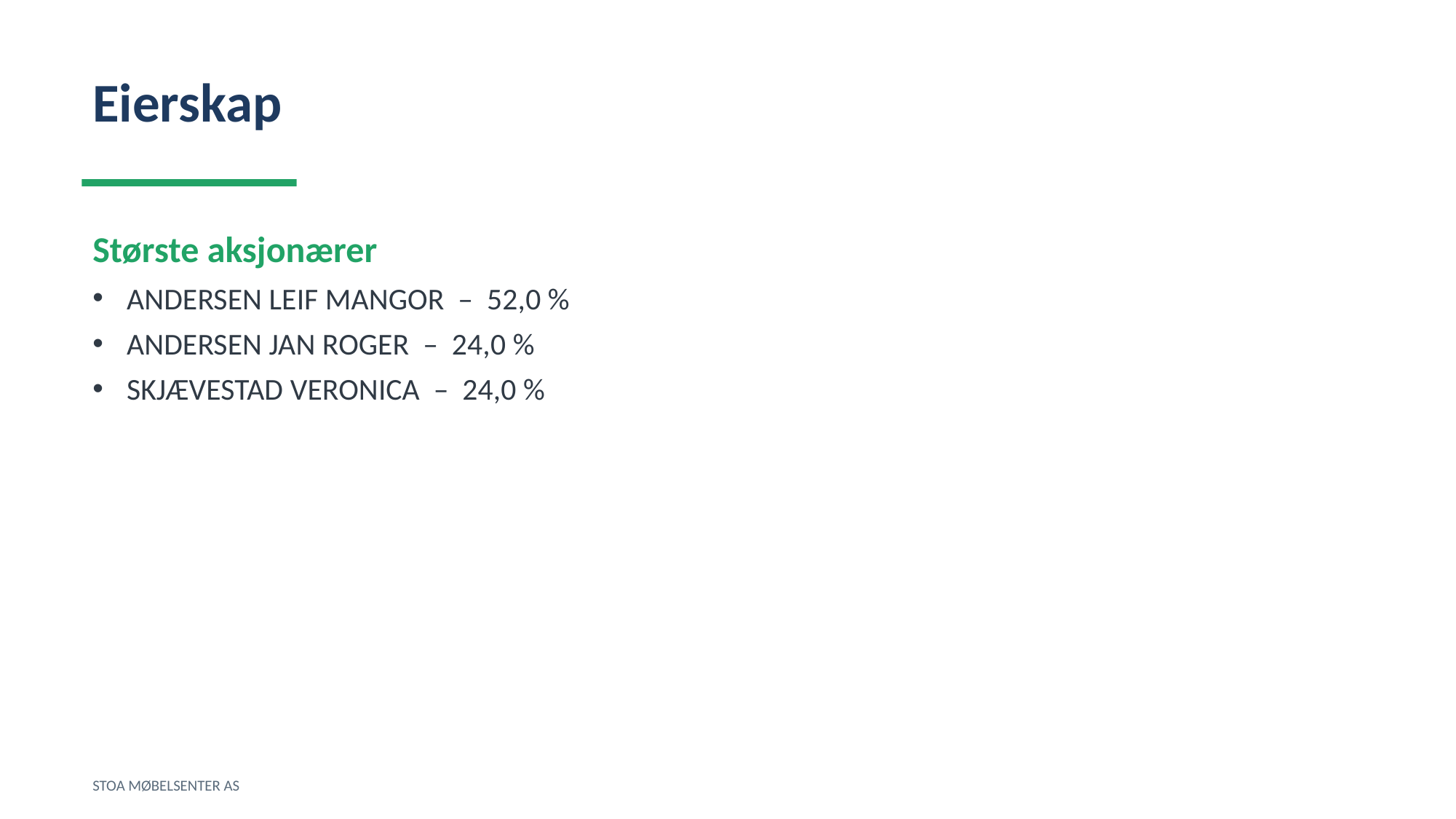

Eierskap

Største aksjonærer
ANDERSEN LEIF MANGOR  –  52,0 %
ANDERSEN JAN ROGER  –  24,0 %
SKJÆVESTAD VERONICA  –  24,0 %
STOA MØBELSENTER AS